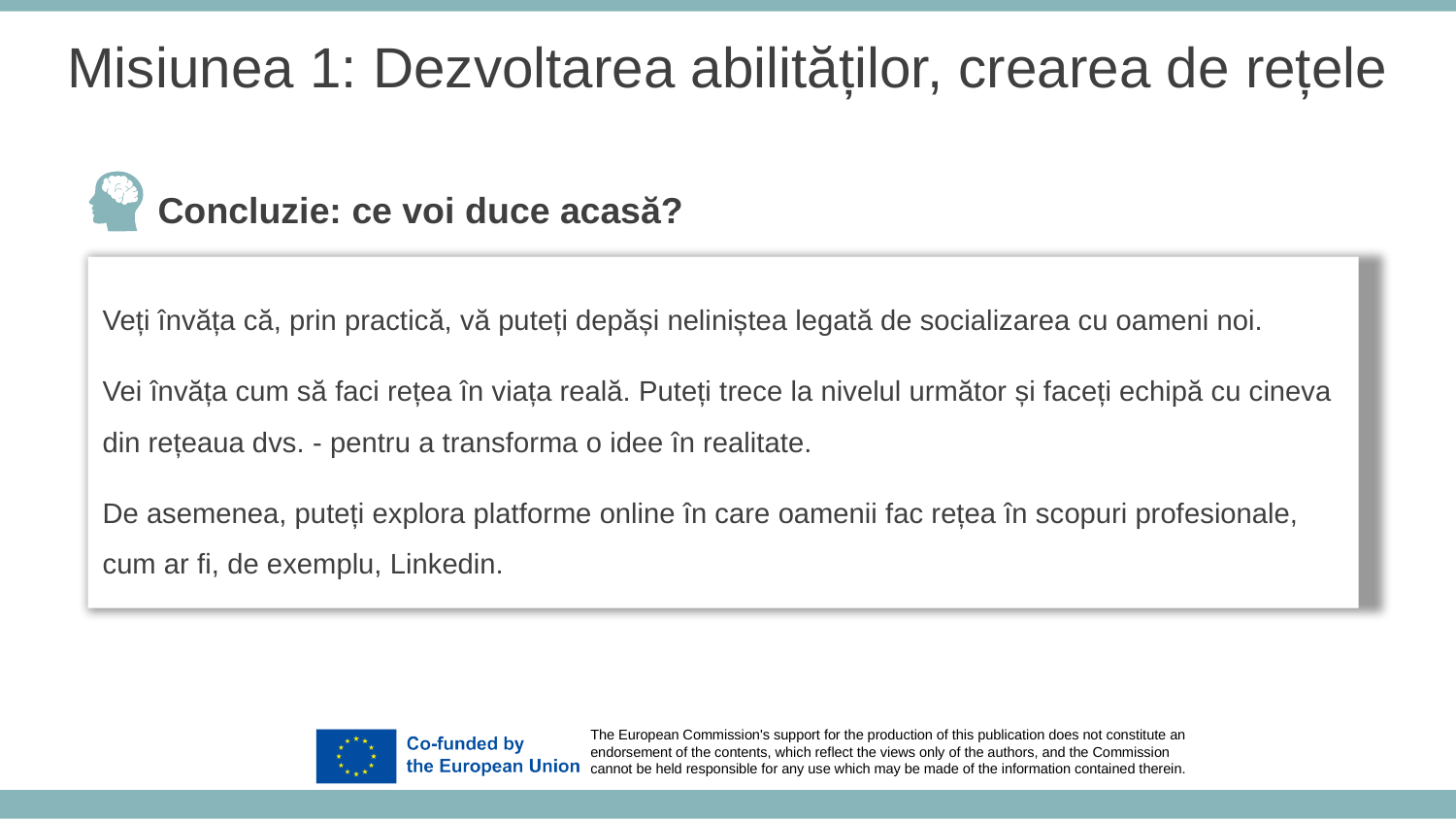

Misiunea 1: Dezvoltarea abilităților, crearea de rețele

Concluzie: ce voi duce acasă?
Veți învăța că, prin practică, vă puteți depăși neliniștea legată de socializarea cu oameni noi.
Vei învăța cum să faci rețea în viața reală. Puteți trece la nivelul următor și faceți echipă cu cineva din rețeaua dvs. - pentru a transforma o idee în realitate.
De asemenea, puteți explora platforme online în care oamenii fac rețea în scopuri profesionale, cum ar fi, de exemplu, Linkedin.